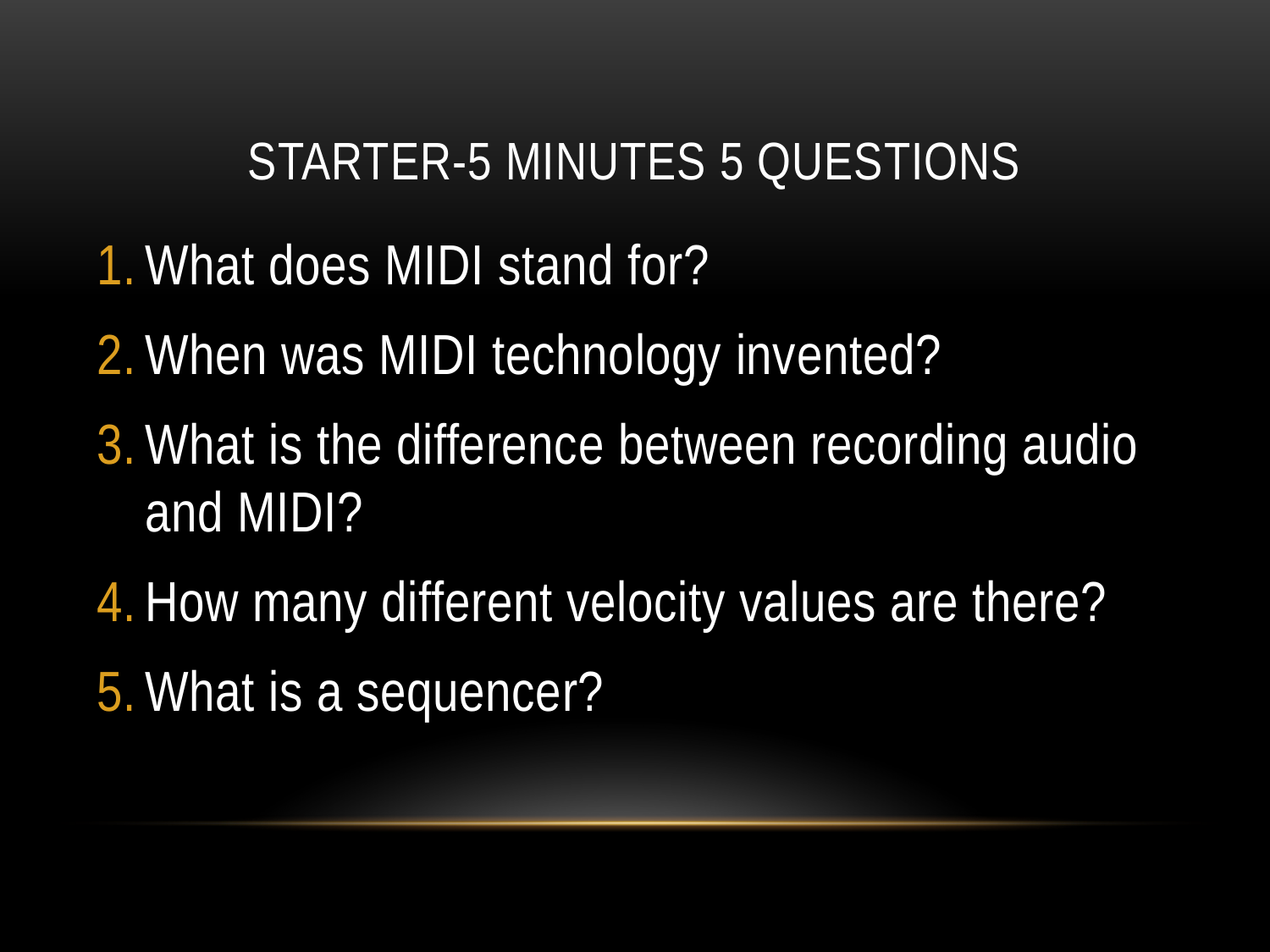

# Starter-5 minutes 5 questions
What does MIDI stand for?
When was MIDI technology invented?
What is the difference between recording audio and MIDI?
How many different velocity values are there?
What is a sequencer?